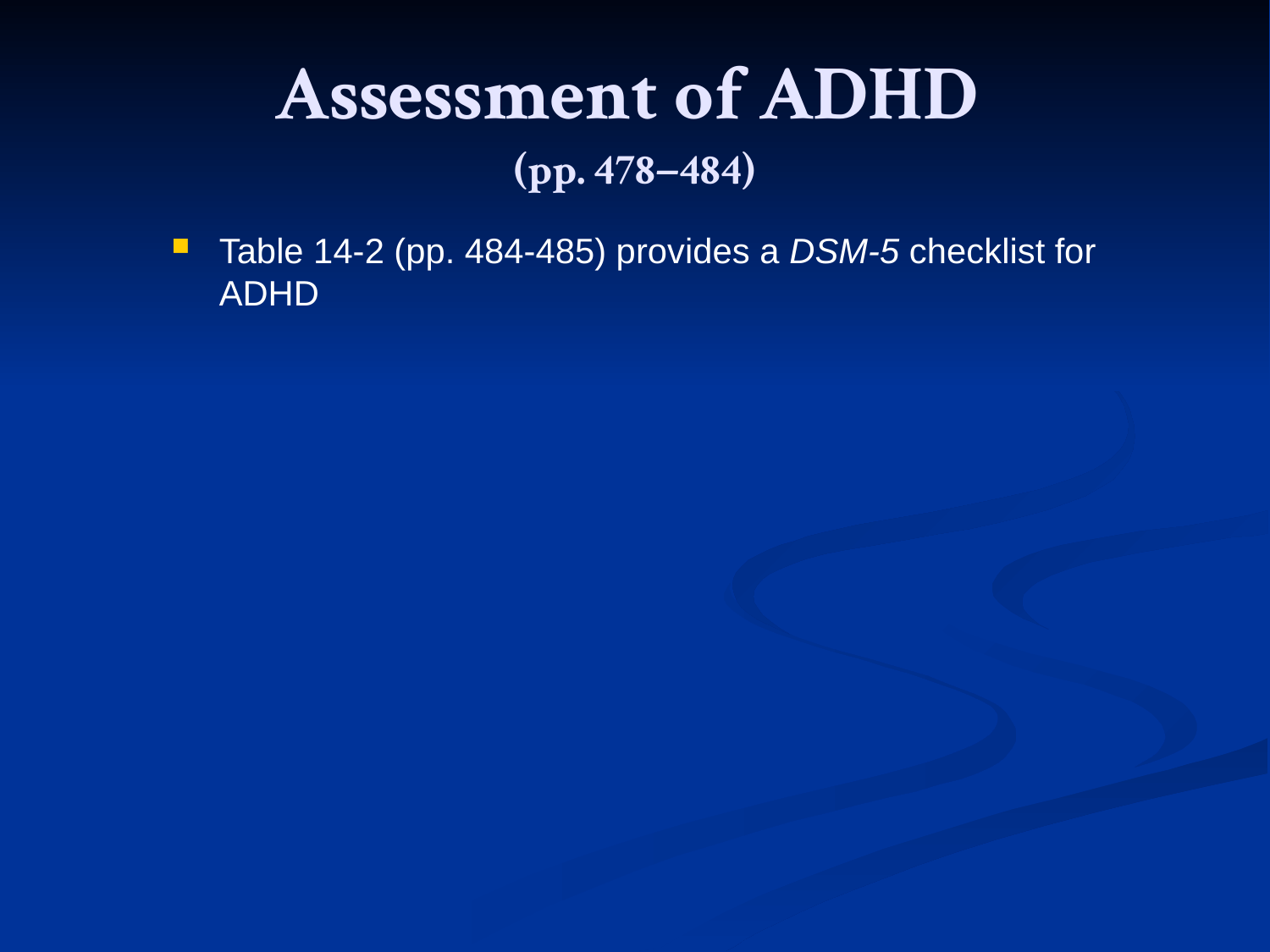

# Assessment of ADHD (pp. 478–484)
Table 14-2 (pp. 484-485) provides a DSM-5 checklist for ADHD